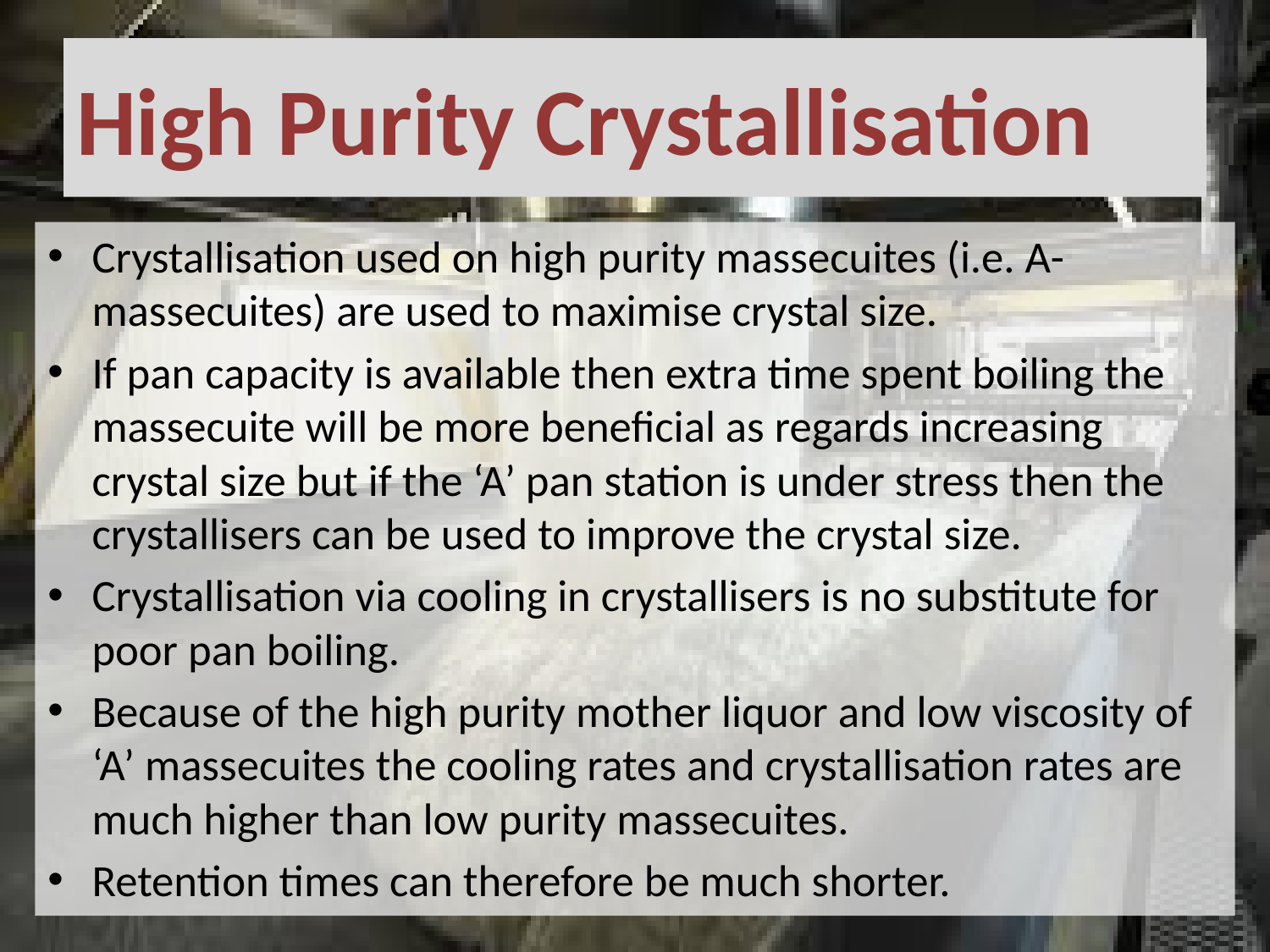

# High Purity Crystallisation
Crystallisation used on high purity massecuites (i.e. A-massecuites) are used to maximise crystal size.
If pan capacity is available then extra time spent boiling the massecuite will be more beneficial as regards increasing crystal size but if the ‘A’ pan station is under stress then the crystallisers can be used to improve the crystal size.
Crystallisation via cooling in crystallisers is no substitute for poor pan boiling.
Because of the high purity mother liquor and low viscosity of ‘A’ massecuites the cooling rates and crystallisation rates are much higher than low purity massecuites.
Retention times can therefore be much shorter.